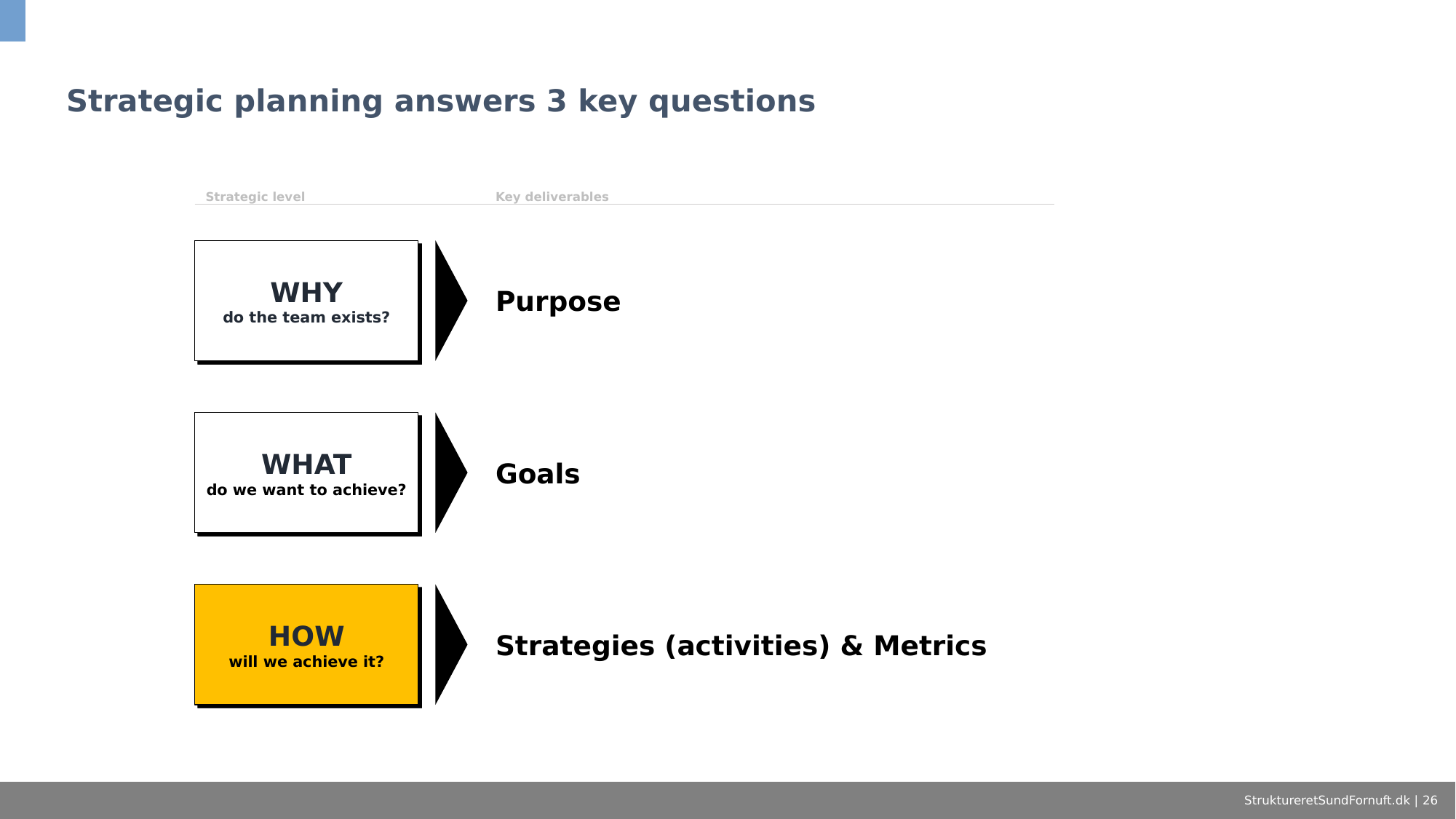

# Strategic planning answers 3 key questions
Strategic level
Key deliverables
WHY
do the team exists?
Purpose

WHAT
do we want to achieve?
Goals

HOW
will we achieve it?
Strategies (activities) & Metrics

StruktureretSundFornuft.dk | 26